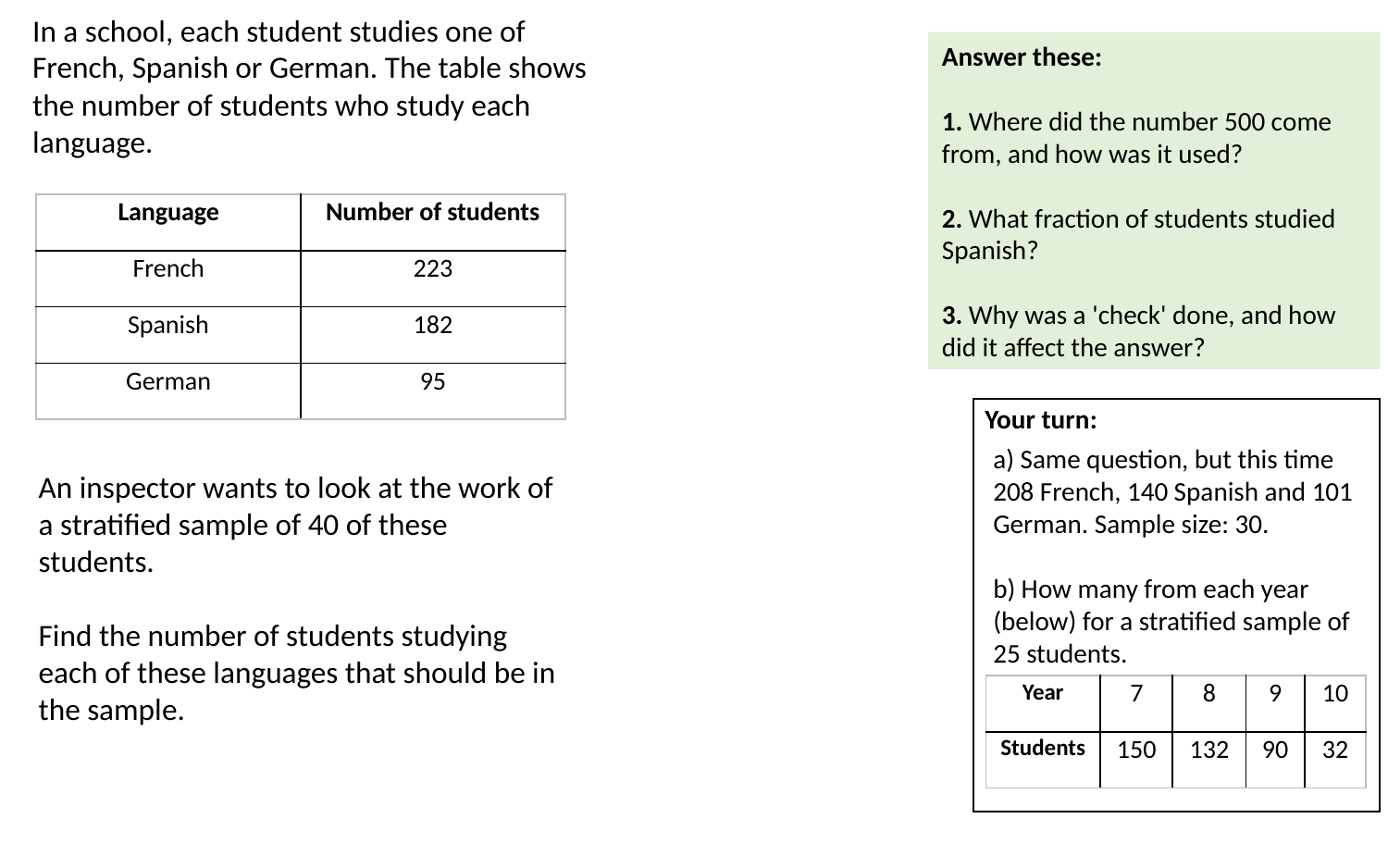

In a school, each student studies one of French, Spanish or German. The table shows the number of students who study each language.
Answer these:

1. Where did the number 500 come from, and how was it used?

2. What fraction of students studied Spanish?

3. Why was a 'check' done, and how did it affect the answer?
| Language | Number of students |
| --- | --- |
| French | 223 |
| Spanish | 182 |
| German | 95 |
Your turn:

a) Same question, but this time 208 French, 140 Spanish and 101 German. Sample size: 30.

b) How many from each year (below) for a stratified sample of 25 students.
An inspector wants to look at the work of a stratified sample of 40 of these students.

Find the number of students studying each of these languages that should be in the sample.
| Year | 7 | 8 | 9 | 10 |
| --- | --- | --- | --- | --- |
| Students | 150 | 132 | 90 | 32 |